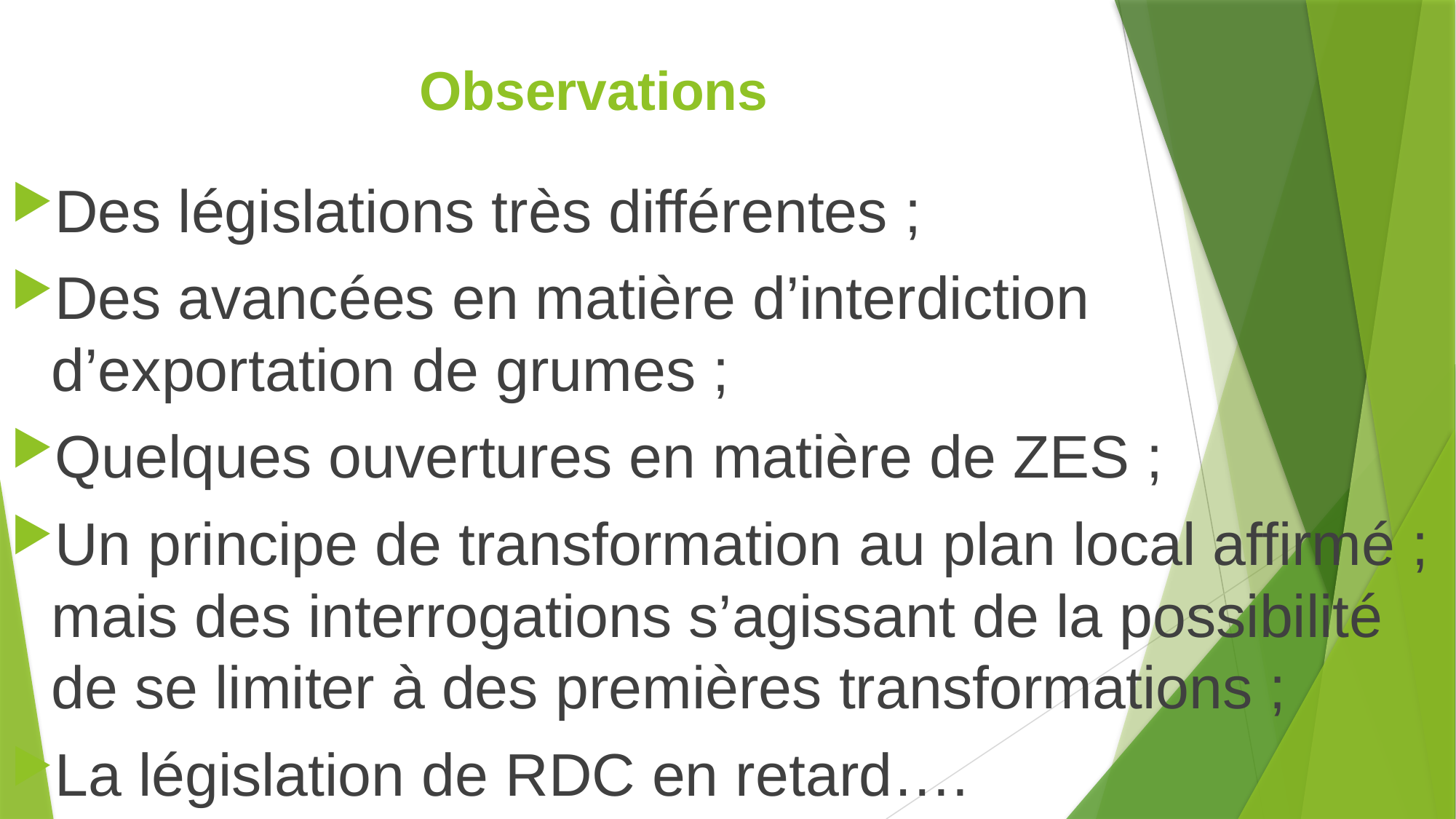

# Observations
Des législations très différentes ;
Des avancées en matière d’interdiction  d’exportation de grumes ;
Quelques ouvertures en matière de ZES ;
Un principe de transformation au plan local affirmé ; mais des interrogations s’agissant de la possibilité de se limiter à des premières transformations ;
La législation de RDC en retard….